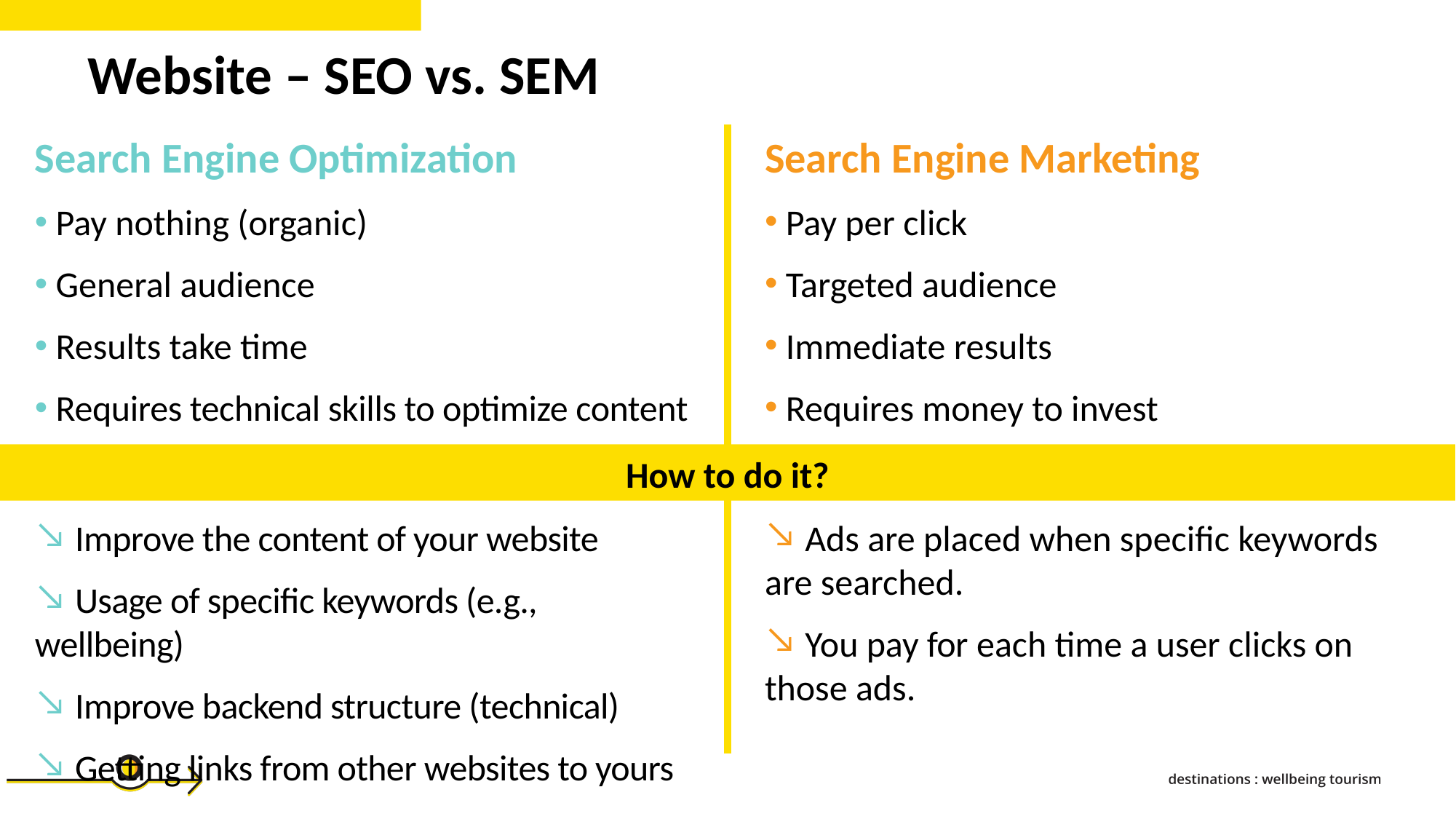

Website – SEO vs. SEM
Search Engine Marketing
 Pay per click
 Targeted audience
 Immediate results
 Requires money to invest
Search Engine Optimization
 Pay nothing (organic)
 General audience
 Results take time
 Requires technical skills to optimize content

How to do it?
 Ads are placed when specific keywords are searched.
 You pay for each time a user clicks on those ads.
 Improve the content of your website
 Usage of specific keywords (e.g., wellbeing)
 Improve backend structure (technical)
 Getting links from other websites to yours